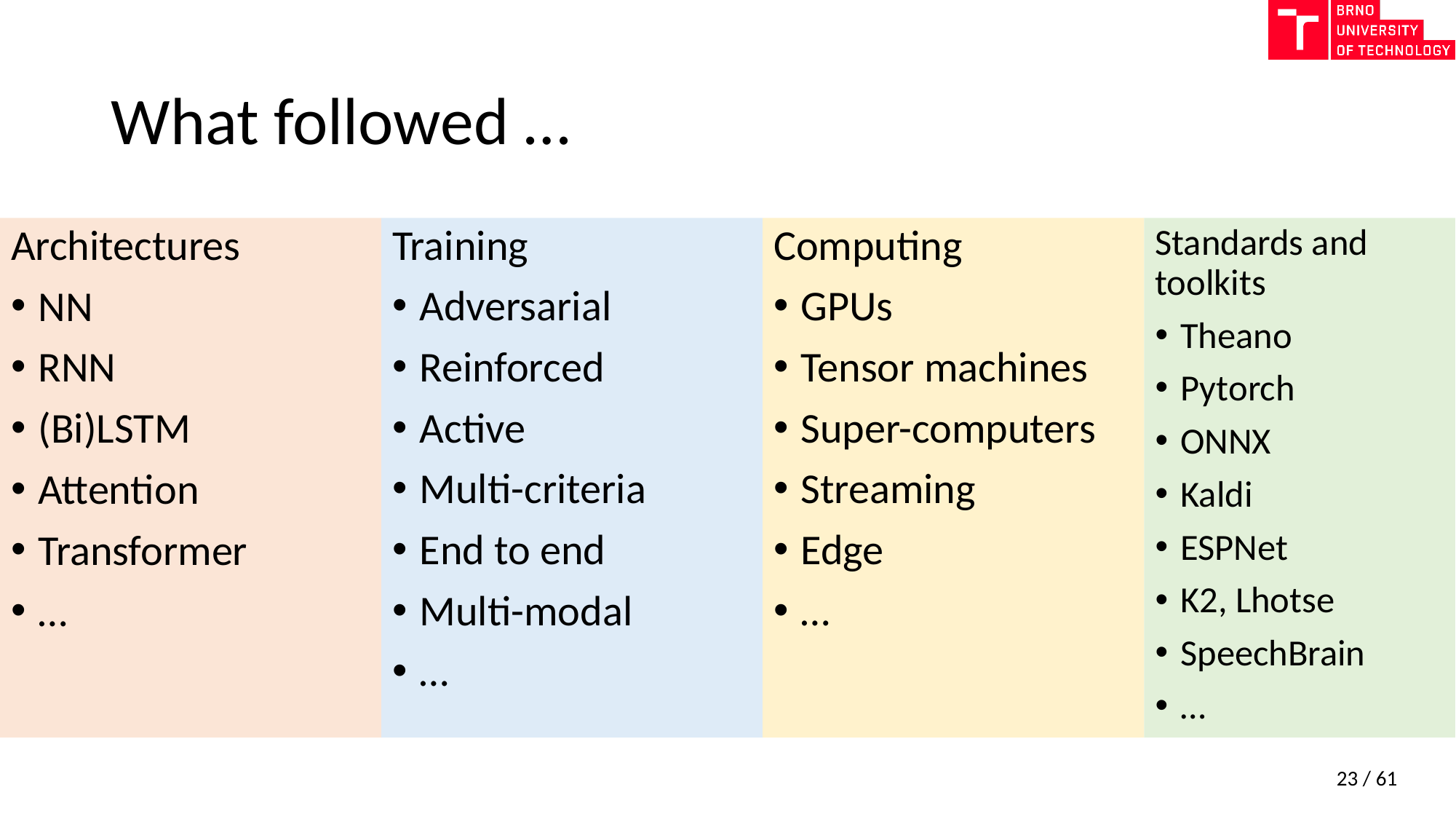

# What followed …
Architectures
NN
RNN
(Bi)LSTM
Attention
Transformer
…
Training
Adversarial
Reinforced
Active
Multi-criteria
End to end
Multi-modal
…
Computing
GPUs
Tensor machines
Super-computers
Streaming
Edge
…
Standards and toolkits
Theano
Pytorch
ONNX
Kaldi
ESPNet
K2, Lhotse
SpeechBrain
…